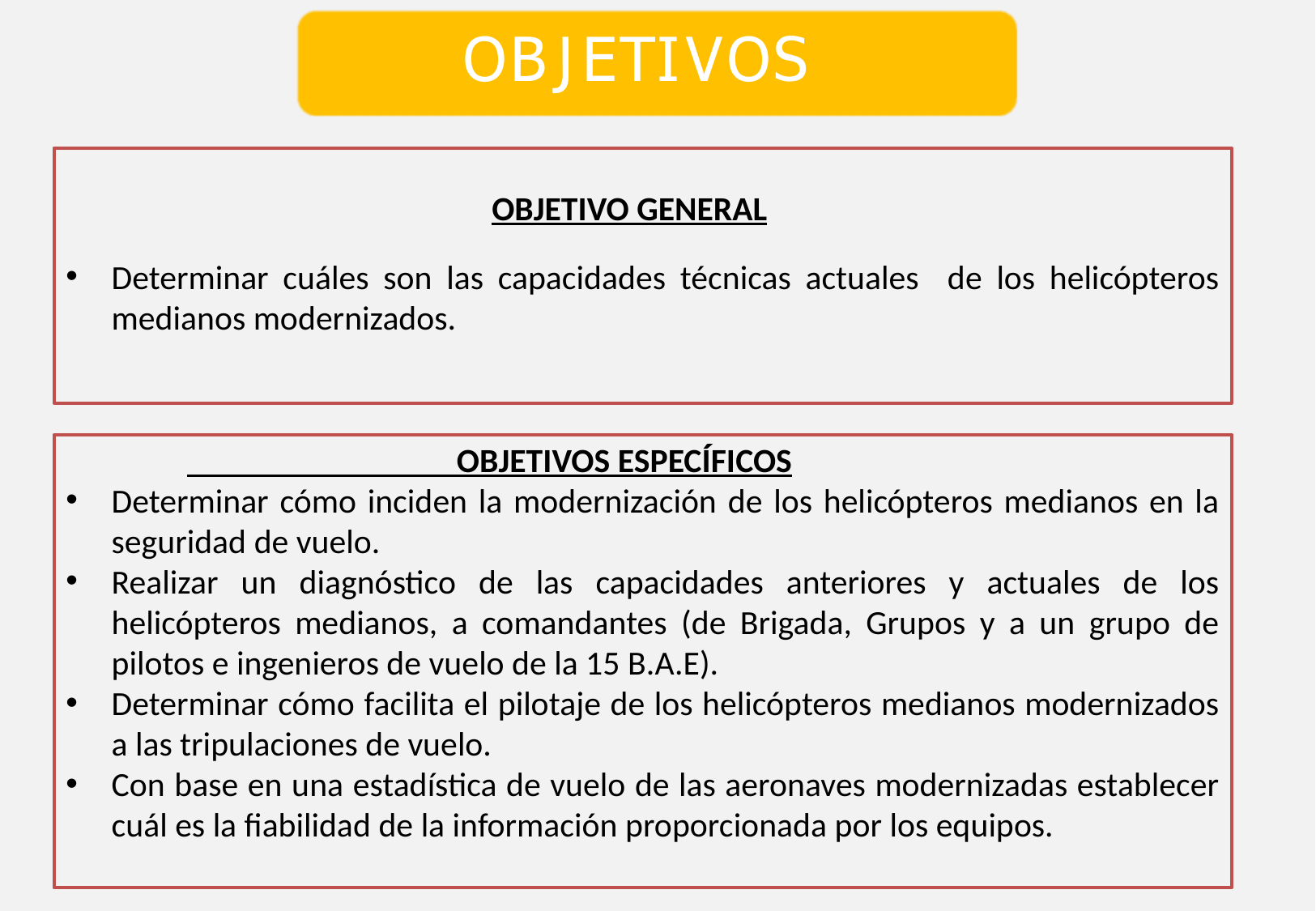

OBJETIVOS
		        OBJETIVO GENERAL

Determinar cuáles son las capacidades técnicas actuales  de los helicópteros medianos modernizados.

                                   OBJETIVOS ESPECÍFICOS
Determinar cómo inciden la modernización de los helicópteros medianos en la seguridad de vuelo.
Realizar un diagnóstico de las capacidades anteriores y actuales de los helicópteros medianos, a comandantes (de Brigada, Grupos y a un grupo de pilotos e ingenieros de vuelo de la 15 B.A.E).
Determinar cómo facilita el pilotaje de los helicópteros medianos modernizados a las tripulaciones de vuelo.
Con base en una estadística de vuelo de las aeronaves modernizadas establecer cuál es la fiabilidad de la información proporcionada por los equipos.